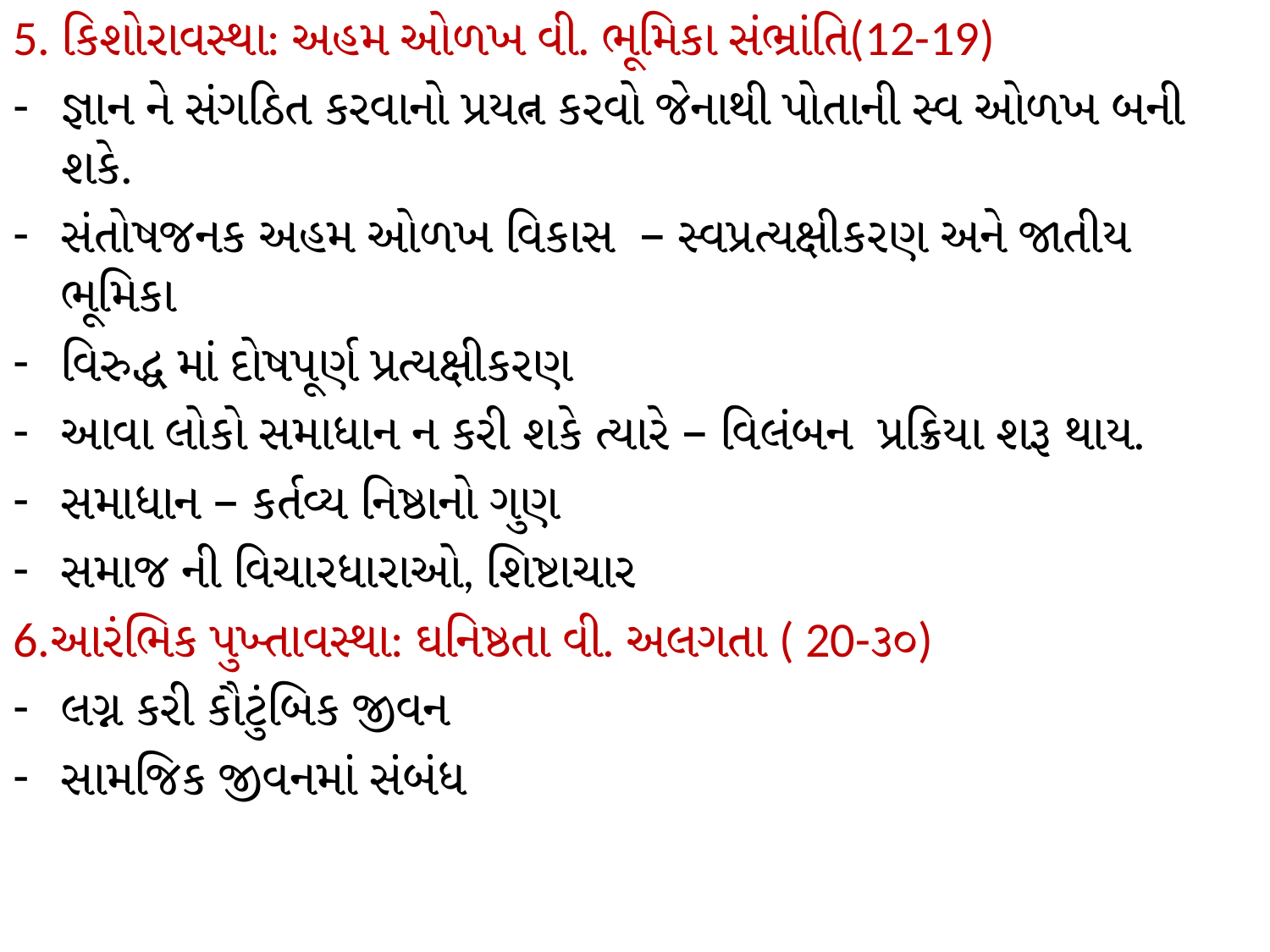

5. કિશોરાવસ્થા: અહમ ઓળખ વી. ભૂમિકા સંભ્રાંતિ(12-19)
જ્ઞાન ને સંગઠિત કરવાનો પ્રયત્ન કરવો જેનાથી પોતાની સ્વ ઓળખ બની શકે.
સંતોષજનક અહમ ઓળખ વિકાસ  – સ્વપ્રત્યક્ષીકરણ અને જાતીય ભૂમિકા
વિરુદ્ધ માં દોષપૂર્ણ પ્રત્યક્ષીકરણ
આવા લોકો સમાધાન ન કરી શકે ત્યારે – વિલંબન  પ્રક્રિયા શરૂ થાય.
સમાધાન – કર્તવ્ય નિષ્ઠાનો ગુણ
સમાજ ની વિચારધારાઓ, શિષ્ટાચાર
6.આરંભિક પુખ્તાવસ્થા: ઘનિષ્ઠતા વી. અલગતા ( 20-૩૦)
લગ્ન કરી કૌટુંબિક જીવન
સામજિક જીવનમાં સંબંધ